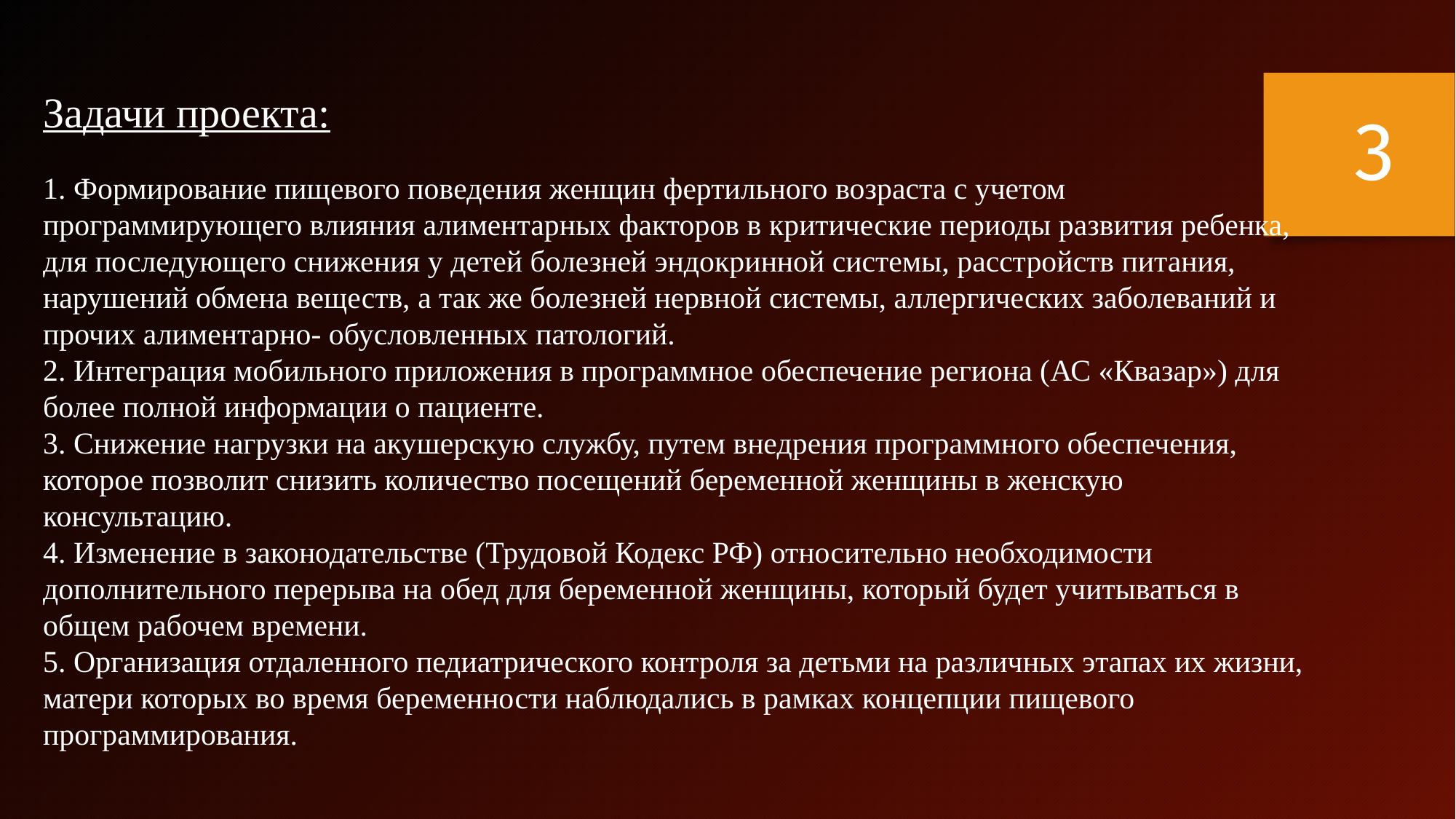

Задачи проекта:

1. Формирование пищевого поведения женщин фертильного возраста с учетом программирующего влияния алиментарных факторов в критические периоды развития ребенка, для последующего снижения у детей болезней эндокринной системы, расстройств питания, нарушений обмена веществ, а так же болезней нервной системы, аллергических заболеваний и прочих алиментарно- обусловленных патологий.
2. Интеграция мобильного приложения в программное обеспечение региона (АС «Квазар») для более полной информации о пациенте.
3. Снижение нагрузки на акушерскую службу, путем внедрения программного обеспечения, которое позволит снизить количество посещений беременной женщины в женскую консультацию.
4. Изменение в законодательстве (Трудовой Кодекс РФ) относительно необходимости дополнительного перерыва на обед для беременной женщины, который будет учитываться в общем рабочем времени.
5. Организация отдаленного педиатрического контроля за детьми на различных этапах их жизни, матери которых во время беременности наблюдались в рамках концепции пищевого программирования.
3